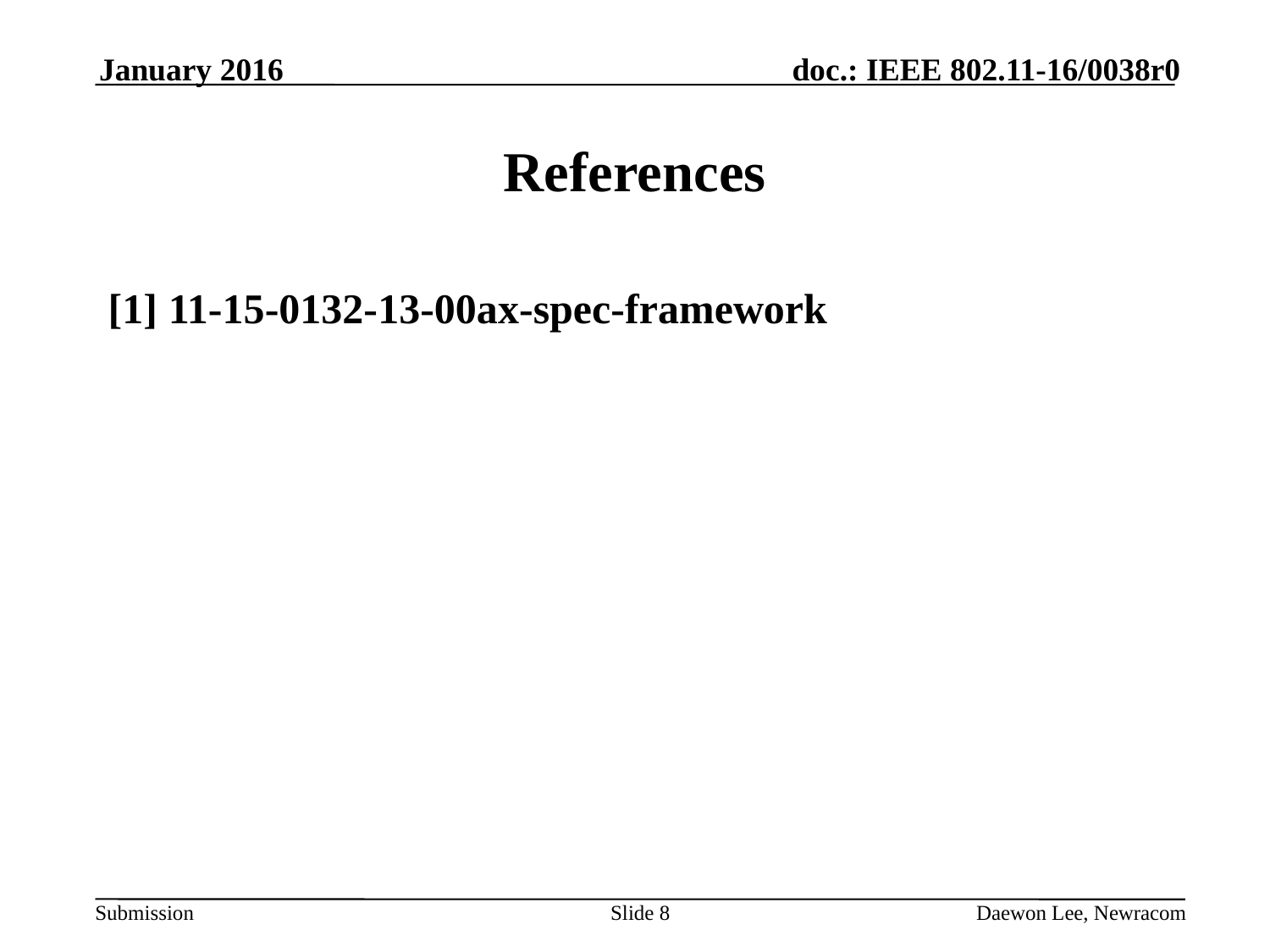

January 2016
# References
[1] 11-15-0132-13-00ax-spec-framework

Slide 8
Daewon Lee, Newracom